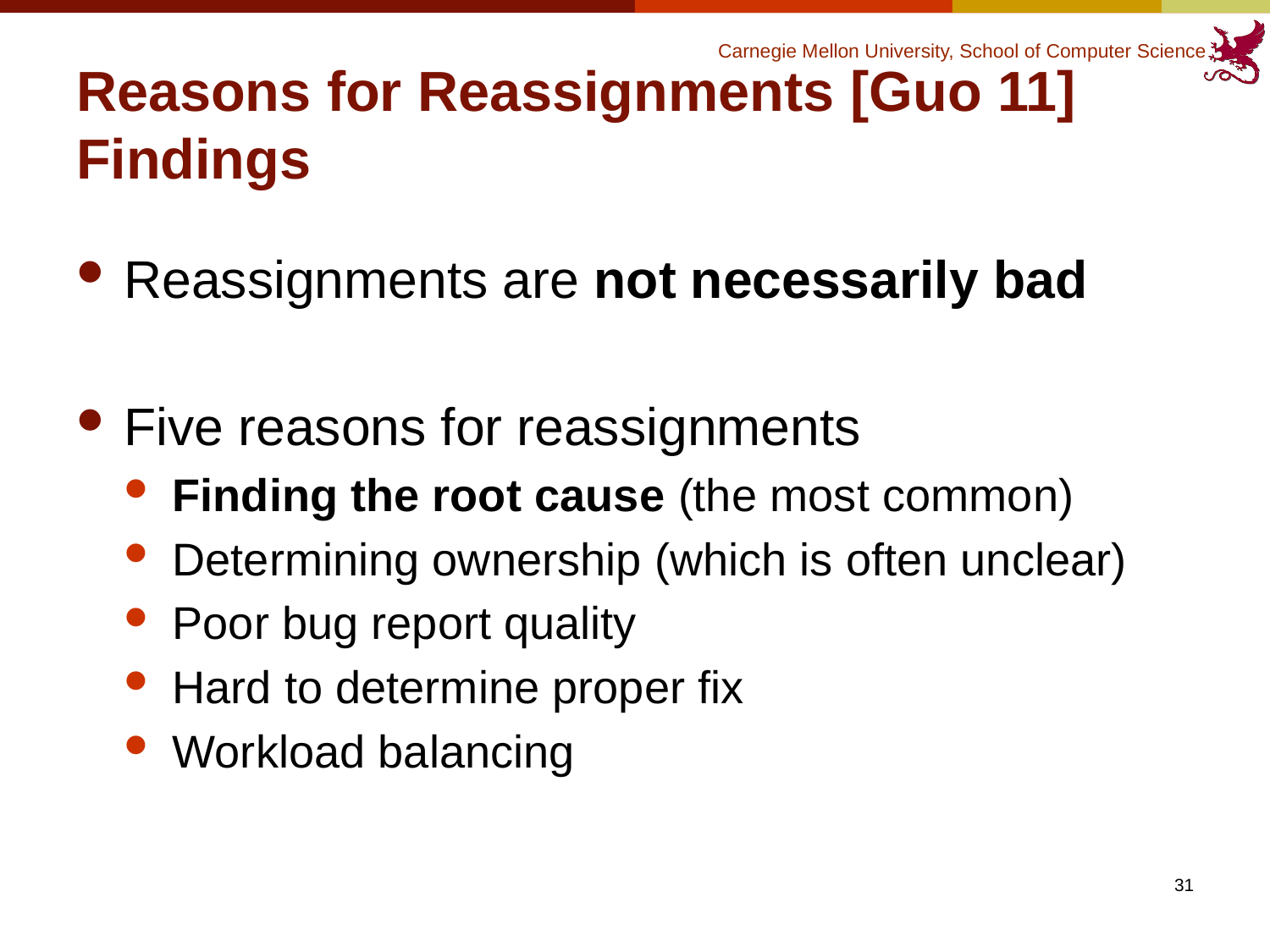

# Reasons for Reassignments [Guo 11] Findings
Reassignments are not necessarily bad

Five reasons for reassignments
Finding the root cause (the most common)
Determining ownership (which is often unclear)
Poor bug report quality
Hard to determine proper fix
Workload balancing
31